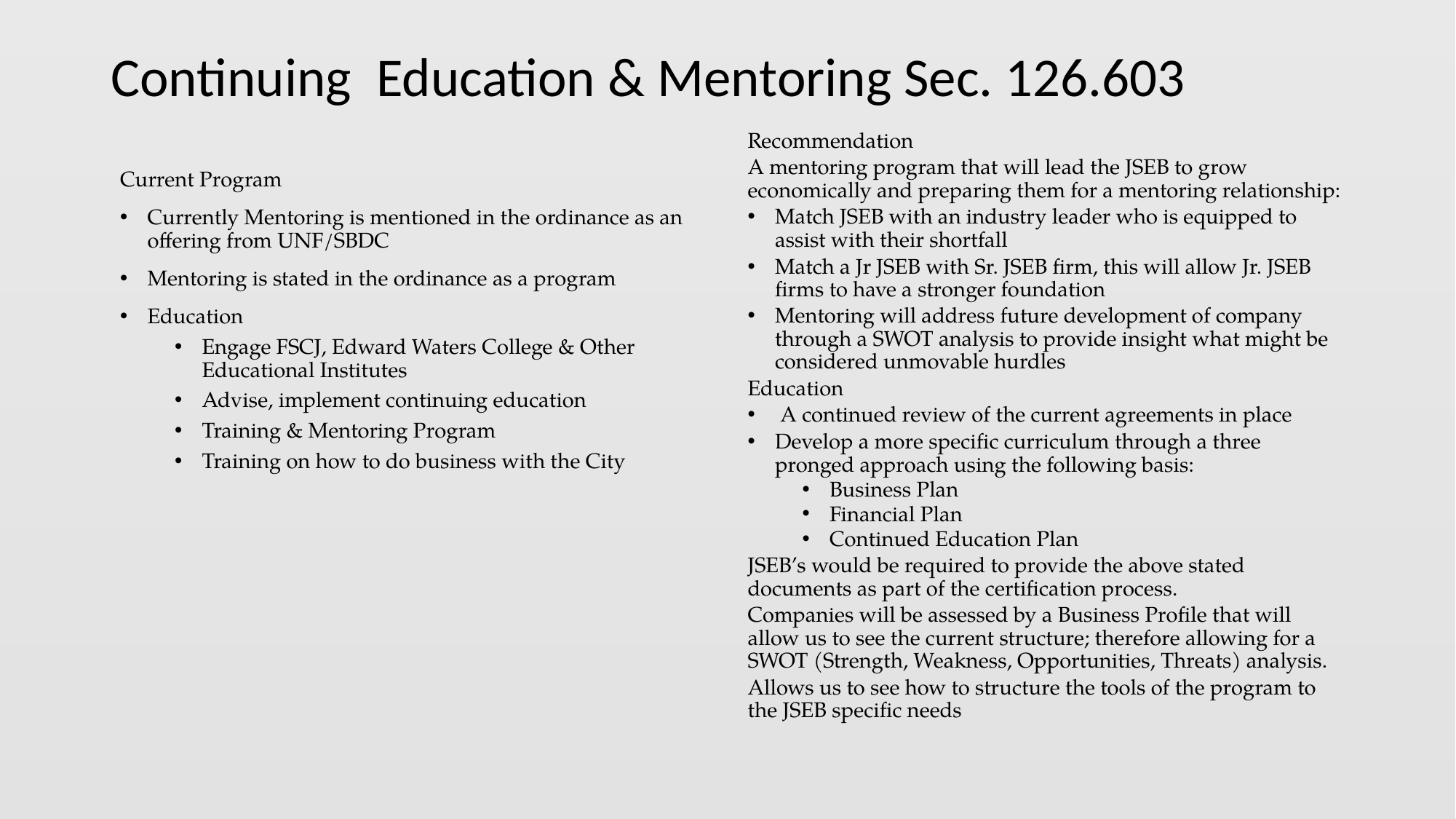

# Continuing  Education & Mentoring Sec. 126.603
Recommendation
A mentoring program that will lead the JSEB to grow economically and preparing them for a mentoring relationship:
Match JSEB with an industry leader who is equipped to assist with their shortfall
Match a Jr JSEB with Sr. JSEB firm, this will allow Jr. JSEB firms to have a stronger foundation
Mentoring will address future development of company through a SWOT analysis to provide insight what might be considered unmovable hurdles
Education
 A continued review of the current agreements in place
Develop a more specific curriculum through a three pronged approach using the following basis:
Business Plan
Financial Plan
Continued Education Plan
JSEB’s would be required to provide the above stated documents as part of the certification process.
Companies will be assessed by a Business Profile that will allow us to see the current structure; therefore allowing for a SWOT (Strength, Weakness, Opportunities, Threats) analysis.
Allows us to see how to structure the tools of the program to the JSEB specific needs

Current Program
Currently Mentoring is mentioned in the ordinance as an offering from UNF/SBDC
Mentoring is stated in the ordinance as a program
Education
Engage FSCJ, Edward Waters College & Other Educational Institutes
Advise, implement continuing education
Training & Mentoring Program
Training on how to do business with the City